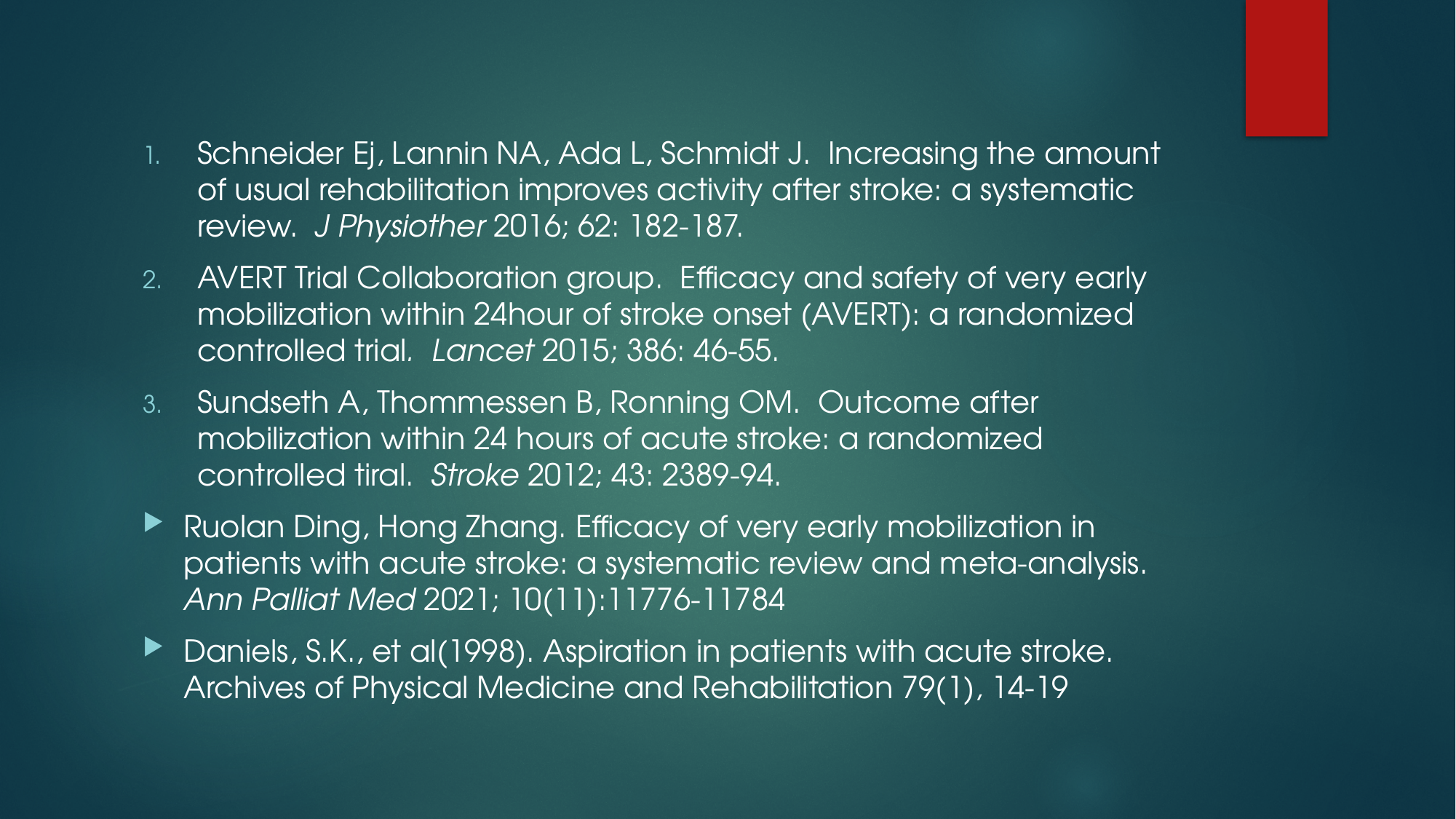

Schneider Ej, Lannin NA, Ada L, Schmidt J.  Increasing the amount of usual rehabilitation improves activity after stroke: a systematic review.  J Physiother 2016; 62: 182-187.
AVERT Trial Collaboration group.  Efficacy and safety of very early mobilization within 24hour of stroke onset (AVERT): a randomized controlled trial.  Lancet 2015; 386: 46-55.
Sundseth A, Thommessen B, Ronning OM.  Outcome after mobilization within 24 hours of acute stroke: a randomized controlled tiral.  Stroke 2012; 43: 2389-94.
Ruolan Ding, Hong Zhang. Efficacy of very early mobilization in patients with acute stroke: a systematic review and meta-analysis. Ann Palliat Med 2021; 10(11):11776-11784
Daniels, S.K., et al(1998). Aspiration in patients with acute stroke. Archives of Physical Medicine and Rehabilitation 79(1), 14-19